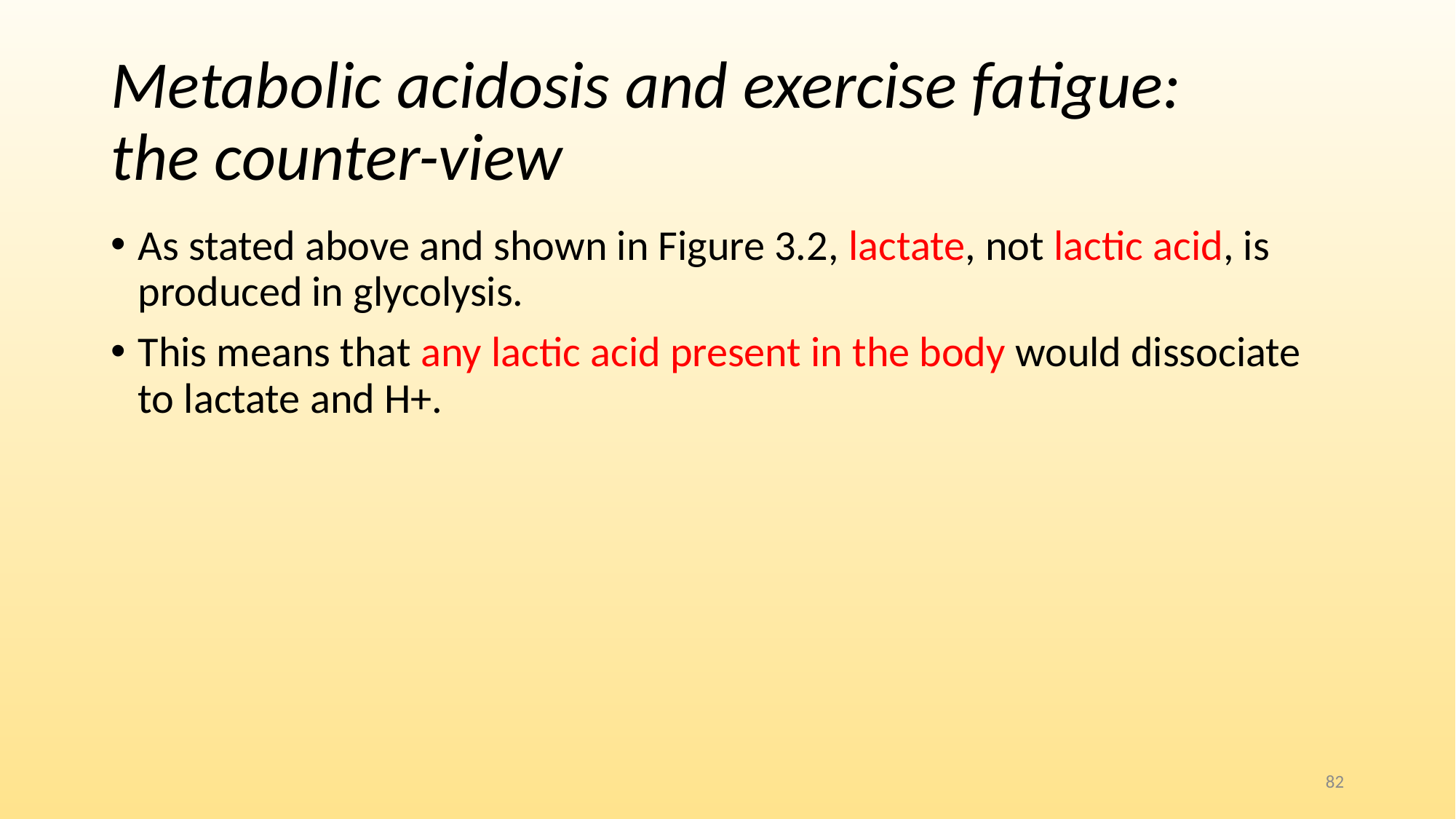

# Metabolic acidosis and exercise fatigue: the counter-view
As stated above and shown in Figure 3.2, lactate, not lactic acid, is produced in glycolysis.
This means that any lactic acid present in the body would dissociate to lactate and H+.

82